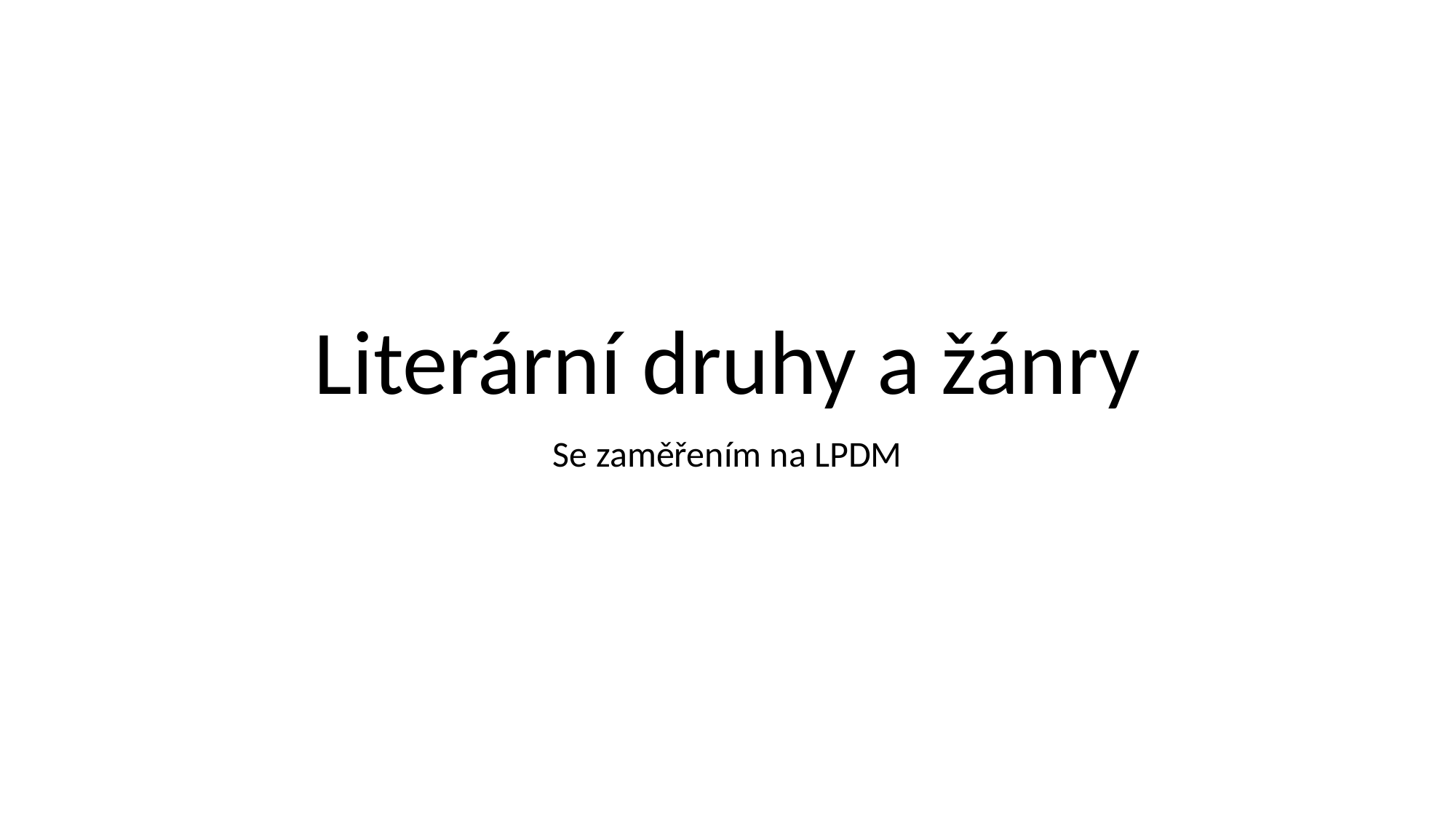

# Literární druhy a žánry
Se zaměřením na LPDM